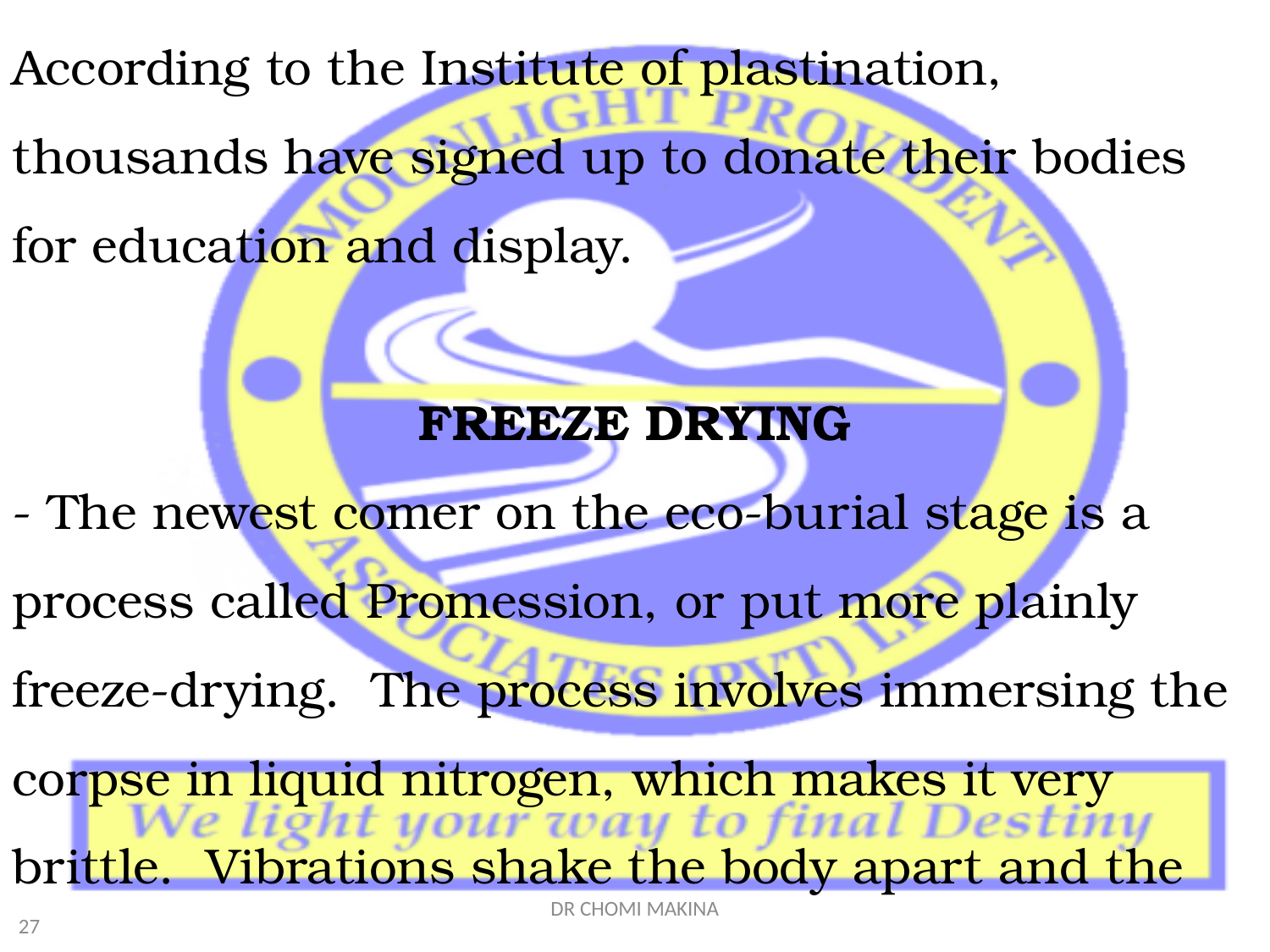

According to the Institute of plastination, thousands have signed up to donate their bodies for education and display.

FREEZE DRYING
- The newest comer on the eco-burial stage is a process called Promession, or put more plainly freeze-drying.  The process involves immersing the corpse in liquid nitrogen, which makes it very brittle.  Vibrations shake the body apart and the
DR CHOMI MAKINA
27